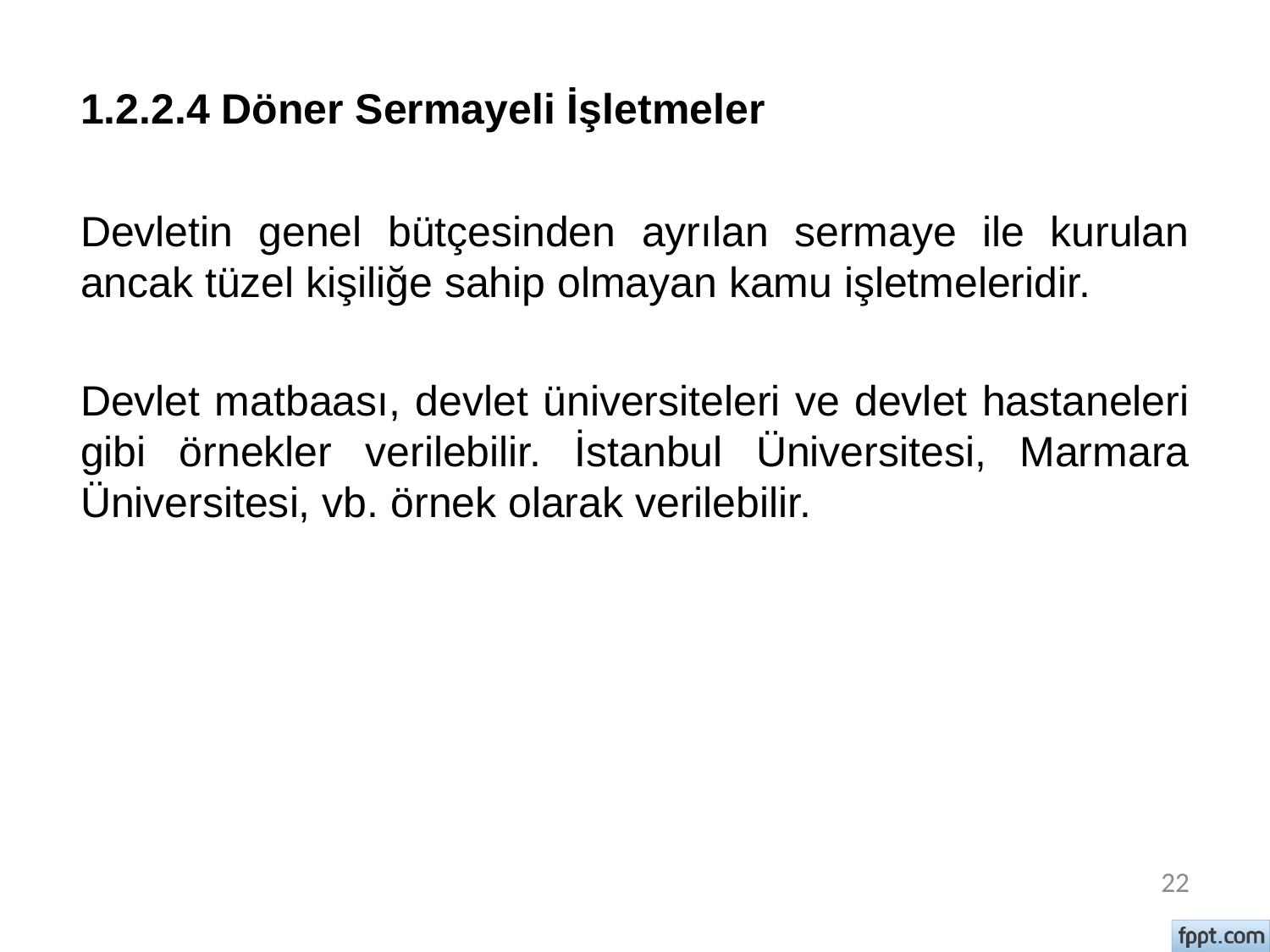

# 1.2.2.4 Döner Sermayeli İşletmeler
Devletin genel bütçesinden ayrılan sermaye ile kurulan ancak tüzel kişiliğe sahip olmayan kamu işletmeleridir.

Devlet matbaası, devlet üniversiteleri ve devlet hastaneleri gibi örnekler verilebilir. İstanbul Üniversitesi, Marmara Üniversitesi, vb. örnek olarak verilebilir.

22